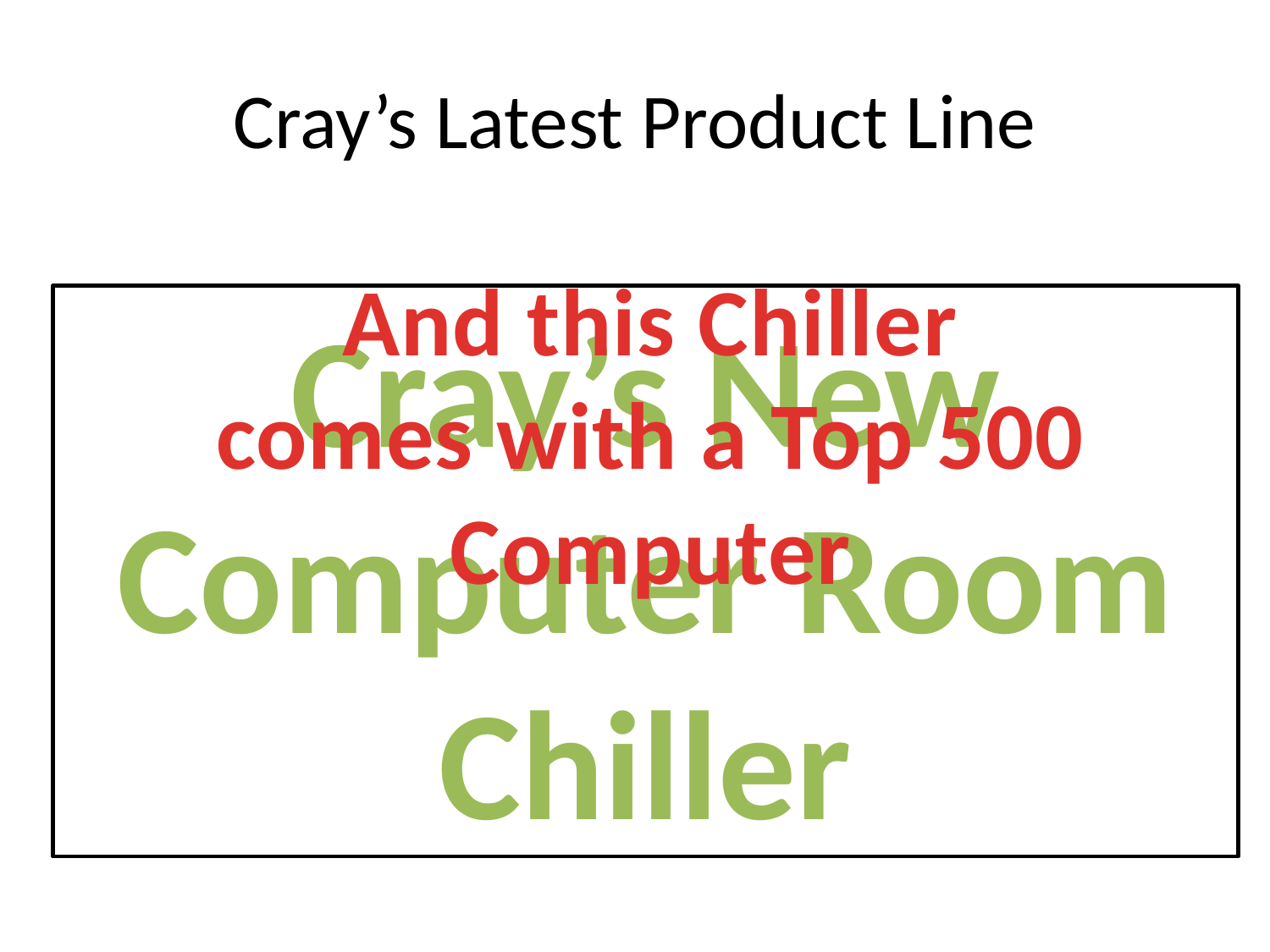

# Cray’s Latest Product Line
And this Chiller comes with a Top 500 Computer
Cray’s New Computer Room Chiller